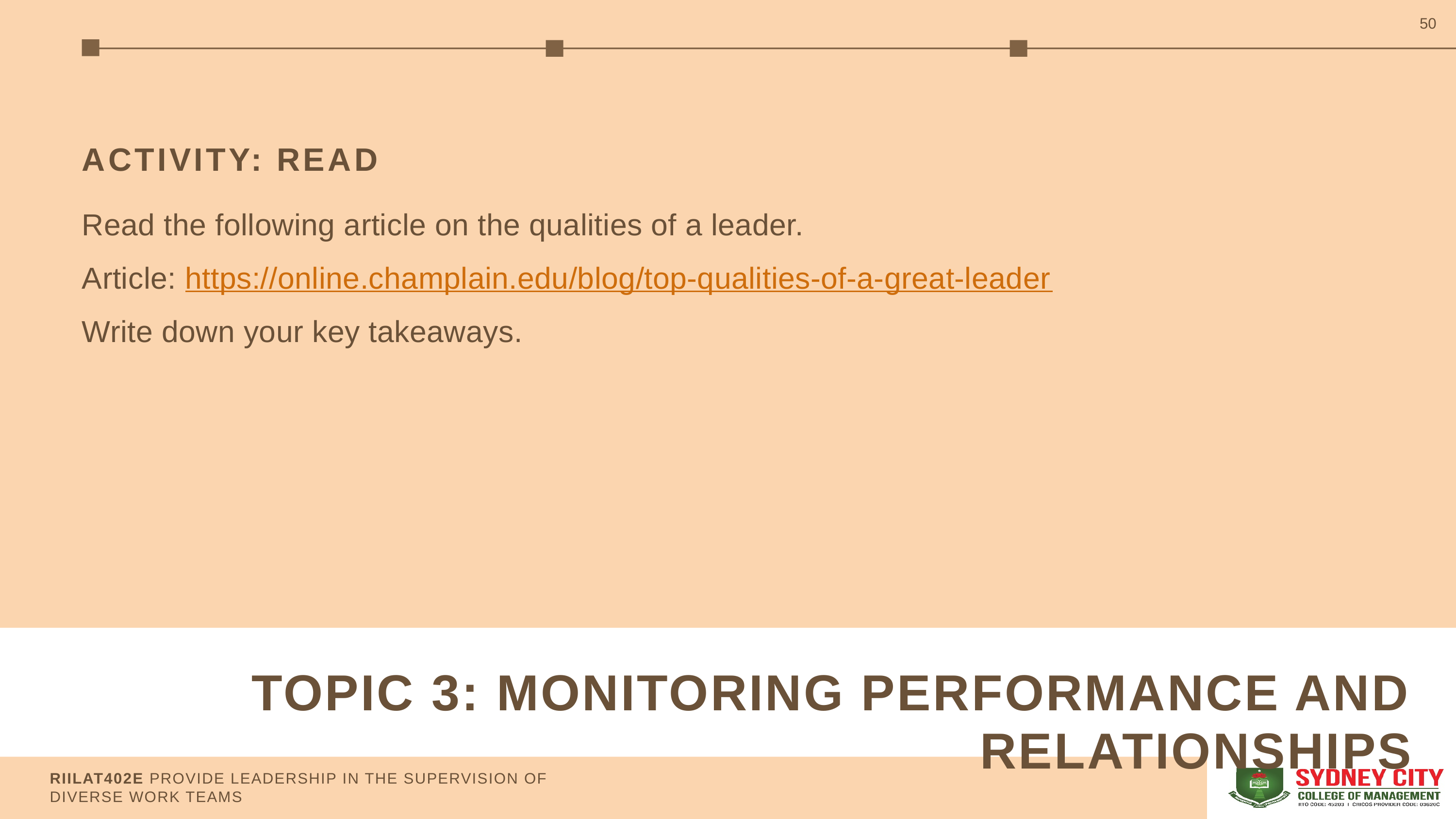

50

ACTIVITY: READ
Read the following article on the qualities of a leader.
Article: https://online.champlain.edu/blog/top-qualities-of-a-great-leader
Write down your key takeaways.

TOPIC 3: MONITORING PERFORMANCE AND RELATIONSHIPS
RIILAT402E PROVIDE LEADERSHIP IN THE SUPERVISION OF DIVERSE WORK TEAMS